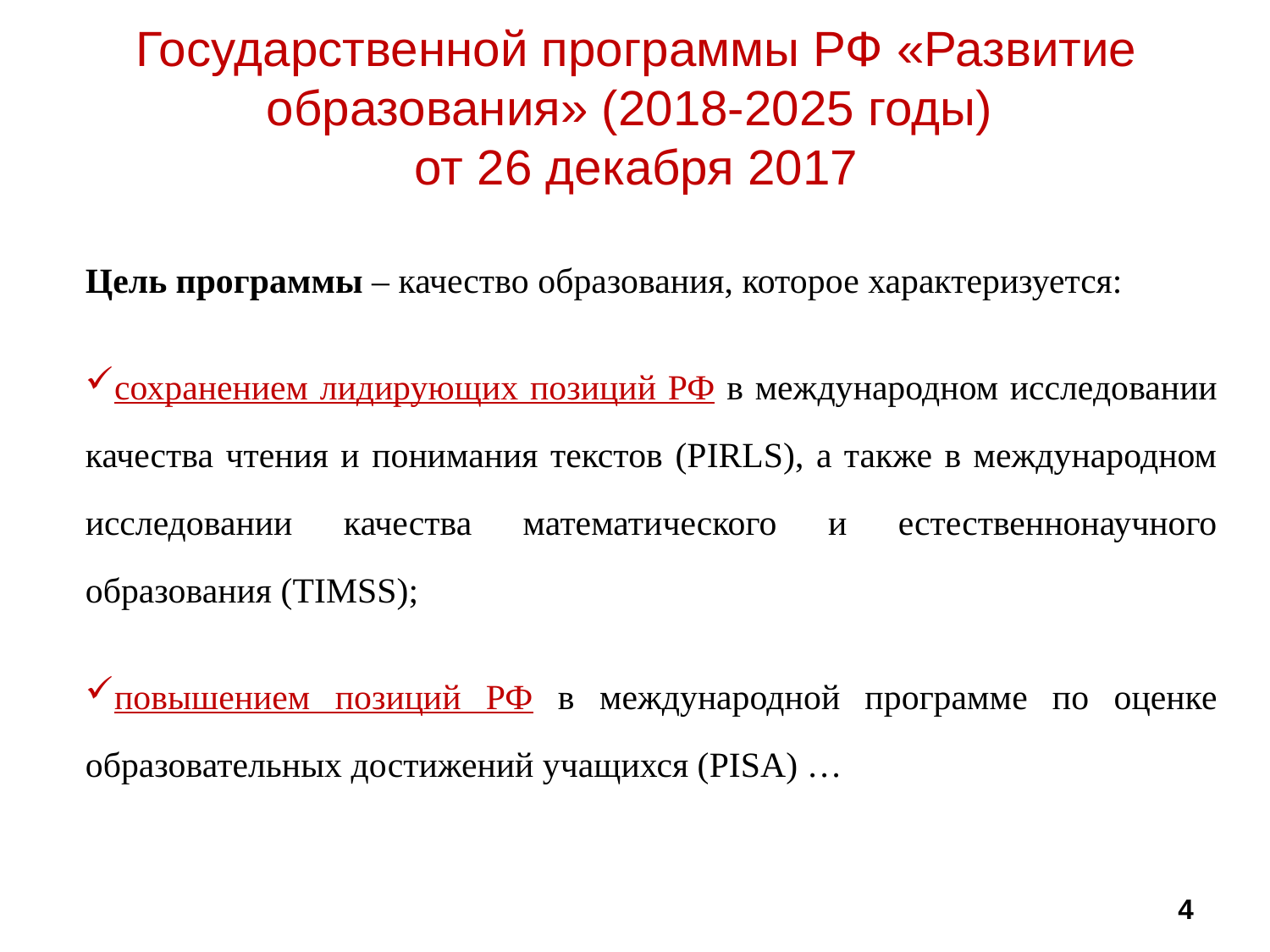

# Государственной программы РФ «Развитие образования» (2018-2025 годы) от 26 декабря 2017
Цель программы – качество образования, которое характеризуется:
сохранением лидирующих позиций РФ в международном исследовании качества чтения и понимания текстов (PIRLS), а также в международном исследовании качества математического и естественнонаучного образования (TIMSS);
повышением позиций РФ в международной программе по оценке образовательных достижений учащихся (PISA) …
4